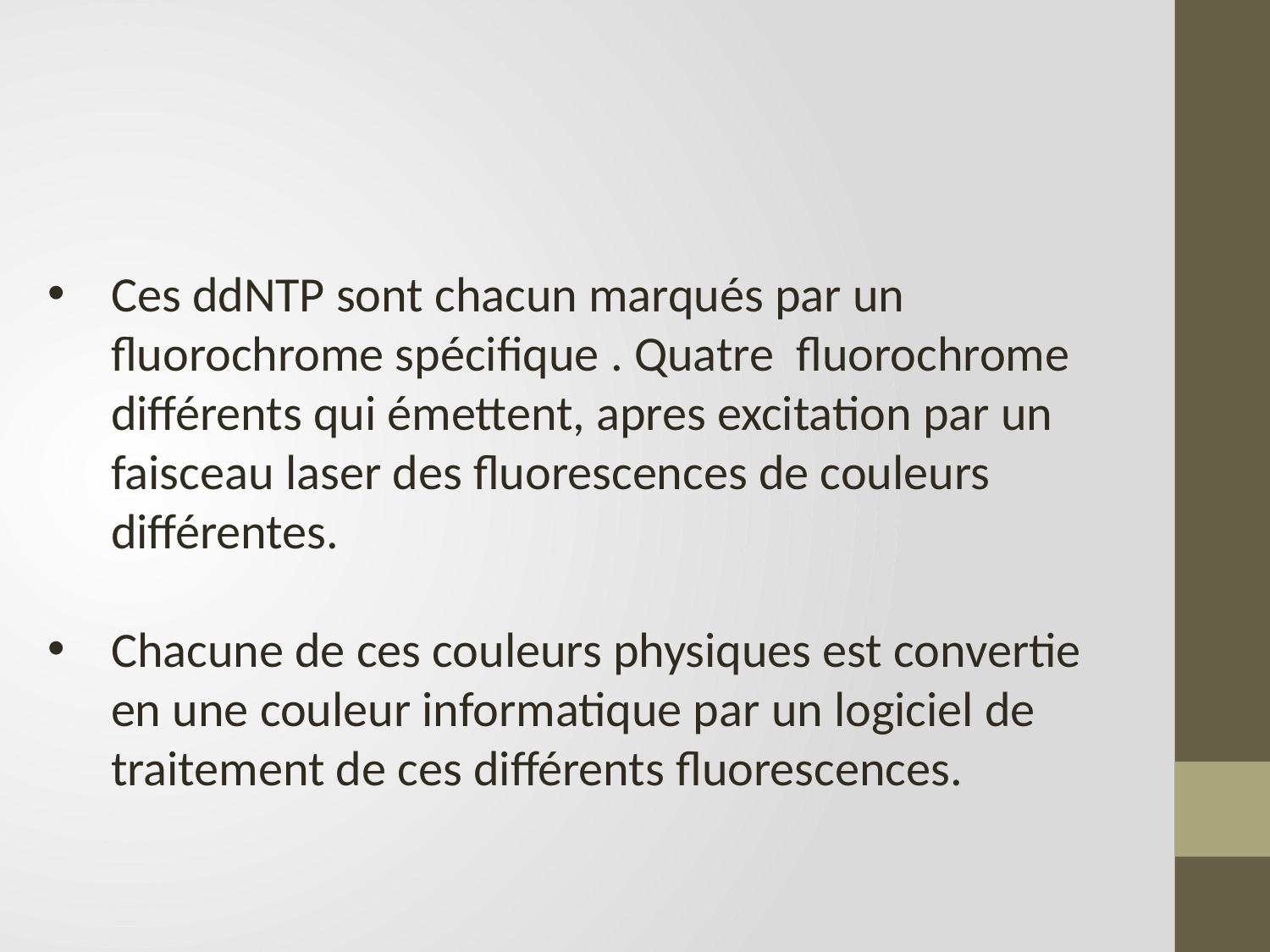

#
Ces ddNTP sont chacun marqués par un fluorochrome spécifique . Quatre  fluorochrome différents qui émettent, apres excitation par un faisceau laser des fluorescences de couleurs différentes.

Chacune de ces couleurs physiques est convertie en une couleur informatique par un logiciel de traitement de ces différents fluorescences.